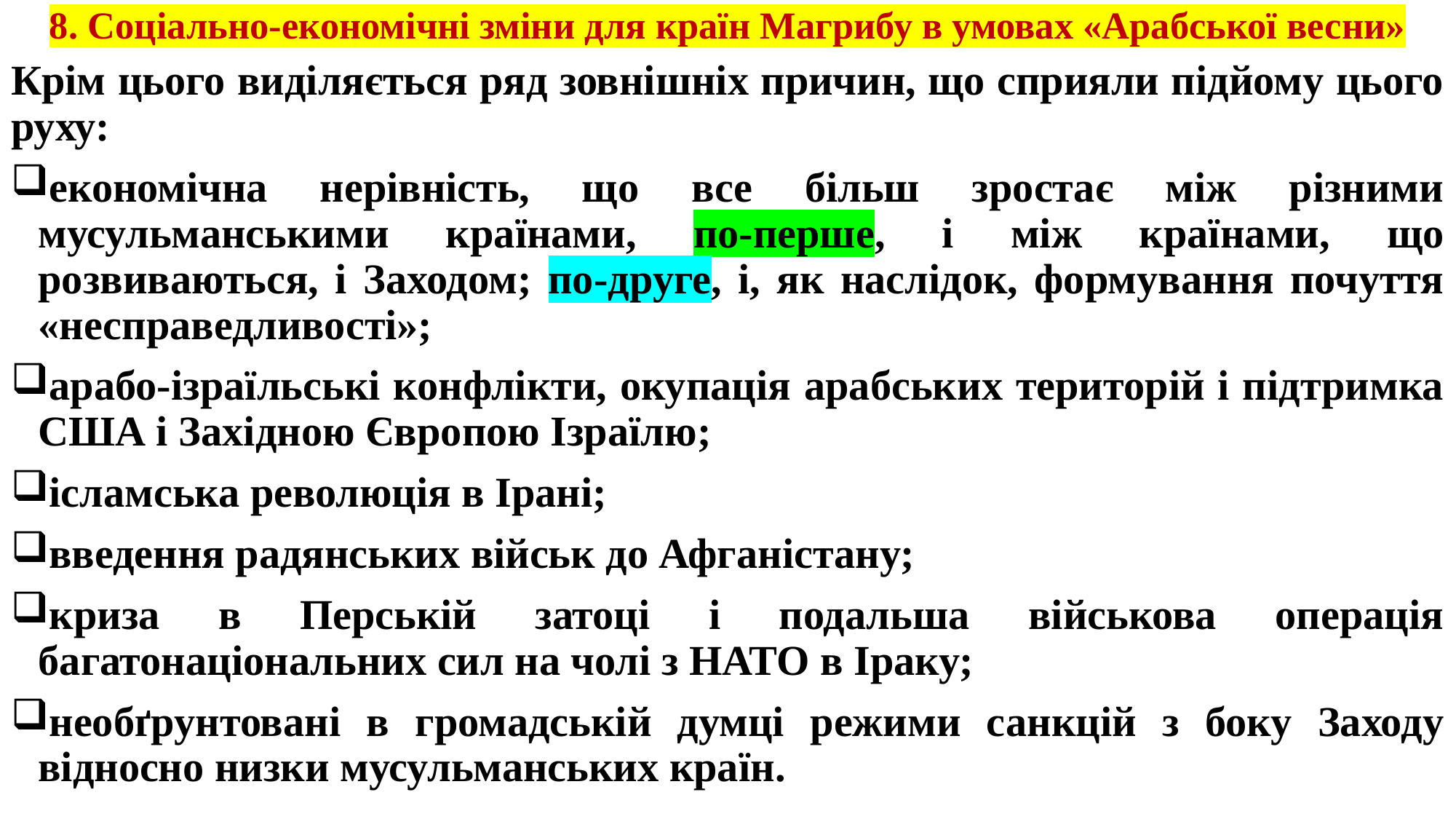

# 8. Соціально-економічні зміни для країн Магрибу в умовах «Арабської весни»
Крім цього виділяється ряд зовнішніх причин, що сприяли підйому цього руху:
економічна нерівність, що все більш зростає між різними мусульманськими країнами, по-перше, і між країнами, що розвиваються, і Заходом; по-друге, і, як наслідок, формування почуття «несправедливості»;
арабо-ізраїльські конфлікти, окупація арабських територій і підтримка США і Західною Європою Ізраїлю;
ісламська революція в Ірані;
введення радянських військ до Афганістану;
криза в Перській затоці і подальша військова операція багатонаціональних сил на чолі з НАТО в Іраку;
необґрунтовані в громадській думці режими санкцій з боку Заходу відносно низки мусульманських країн.